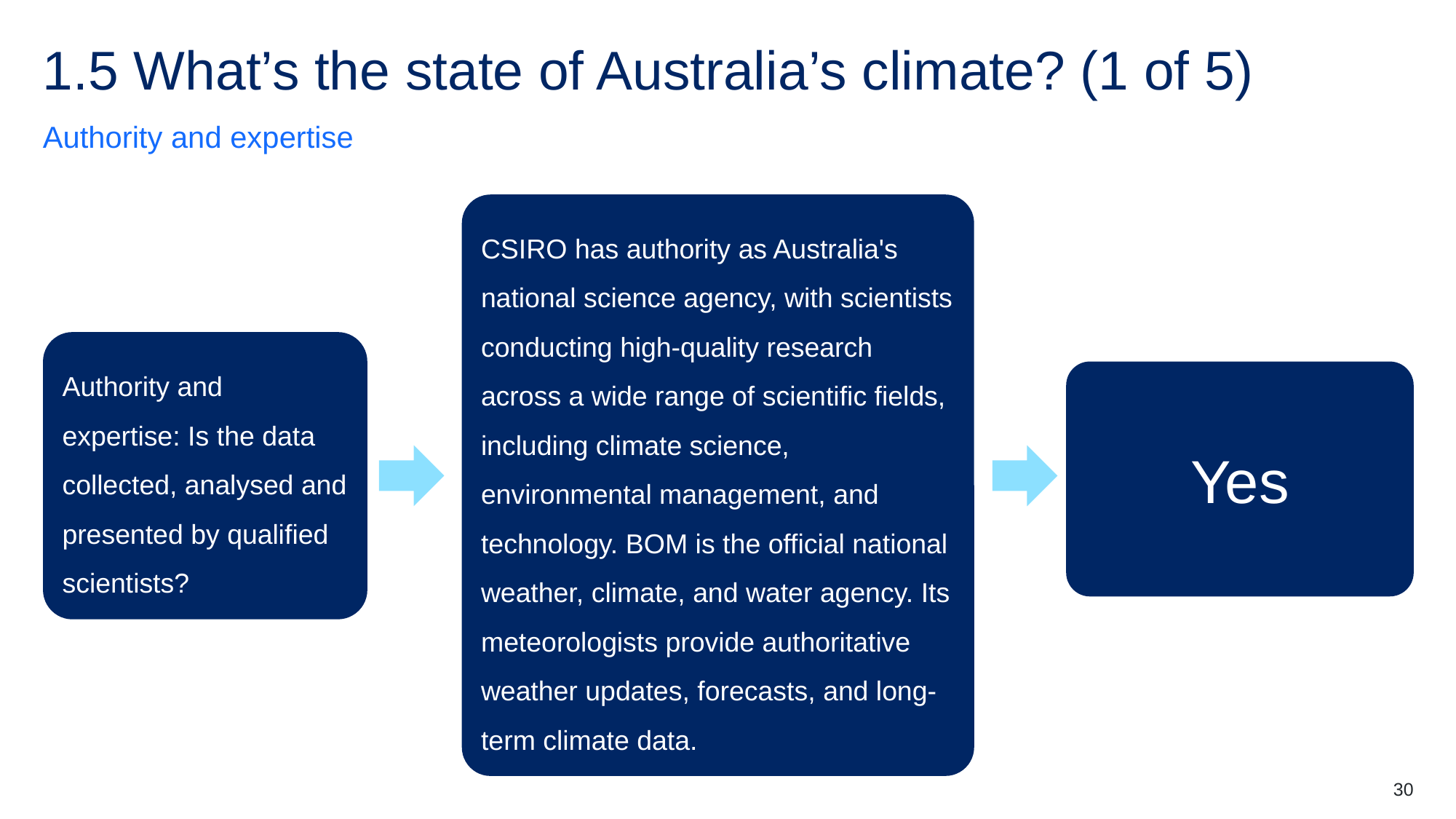

# 1.5 What’s the state of Australia’s climate? (1 of 5)
Authority and expertise
CSIRO has authority as Australia's national science agency, with scientists conducting high-quality research across a wide range of scientific fields, including climate science, environmental management, and technology. BOM is the official national weather, climate, and water agency. Its meteorologists provide authoritative weather updates, forecasts, and long-term climate data.
Authority and expertise: Is the data collected, analysed and presented by qualified scientists?
Yes

30